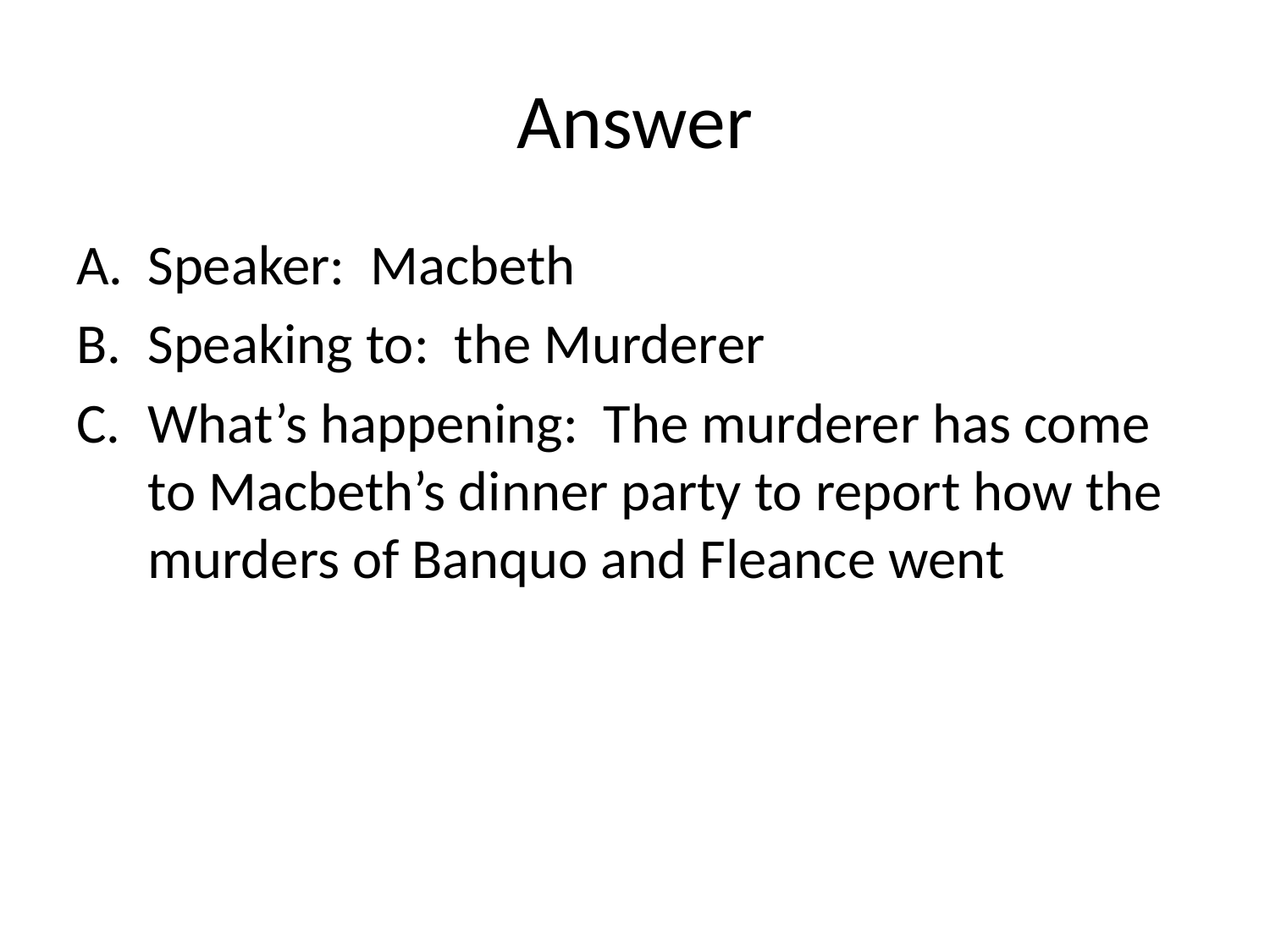

# Answer
Speaker:  Macbeth
Speaking to:  the Murderer
What’s happening:  The murderer has come to Macbeth’s dinner party to report how the murders of Banquo and Fleance went